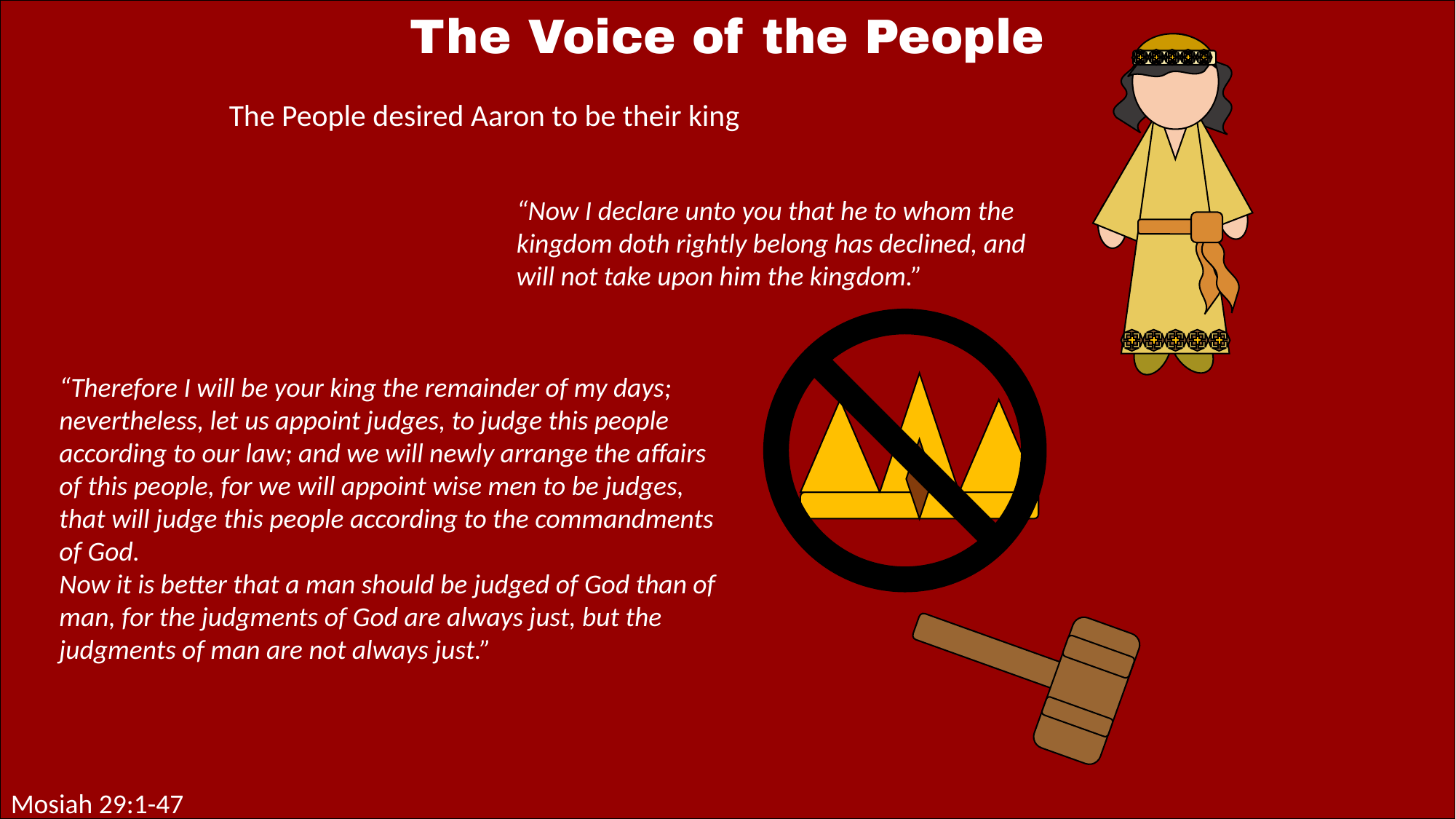

The Voice of the People

The People desired Aaron to be their king

“Now I declare unto you that he to whom the kingdom doth rightly belong has declined, and will not take upon him the kingdom.”

“Therefore I will be your king the remainder of my days; nevertheless, let us appoint judges, to judge this people according to our law; and we will newly arrange the affairs of this people, for we will appoint wise men to be judges, that will judge this people according to the commandments of God.
Now it is better that a man should be judged of God than of man, for the judgments of God are always just, but the judgments of man are not always just.”

Mosiah 29:1-47